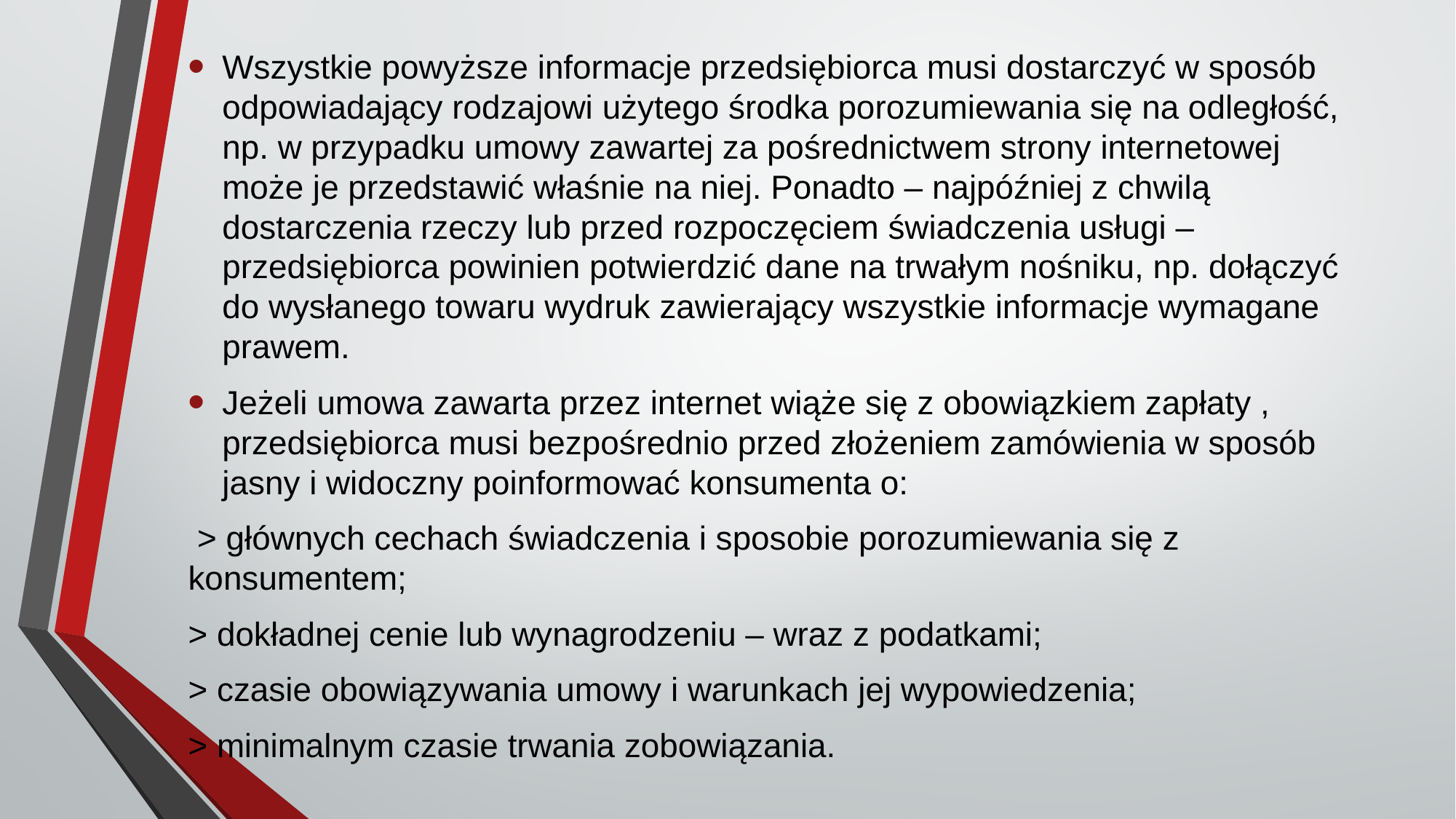

Wszystkie powyższe informacje przedsiębiorca musi dostarczyć w sposób odpowiadający rodzajowi użytego środka porozumiewania się na odległość, np. w przypadku umowy zawartej za pośrednictwem strony internetowej może je przedstawić właśnie na niej. Ponadto – najpóźniej z chwilą dostarczenia rzeczy lub przed rozpoczęciem świadczenia usługi – przedsiębiorca powinien potwierdzić dane na trwałym nośniku, np. dołączyć do wysłanego towaru wydruk zawierający wszystkie informacje wymagane prawem.
Jeżeli umowa zawarta przez internet wiąże się z obowiązkiem zapłaty , przedsiębiorca musi bezpośrednio przed złożeniem zamówienia w sposób jasny i widoczny poinformować konsumenta o:
 > głównych cechach świadczenia i sposobie porozumiewania się z konsumentem;
> dokładnej cenie lub wynagrodzeniu – wraz z podatkami;
> czasie obowiązywania umowy i warunkach jej wypowiedzenia;
> minimalnym czasie trwania zobowiązania.